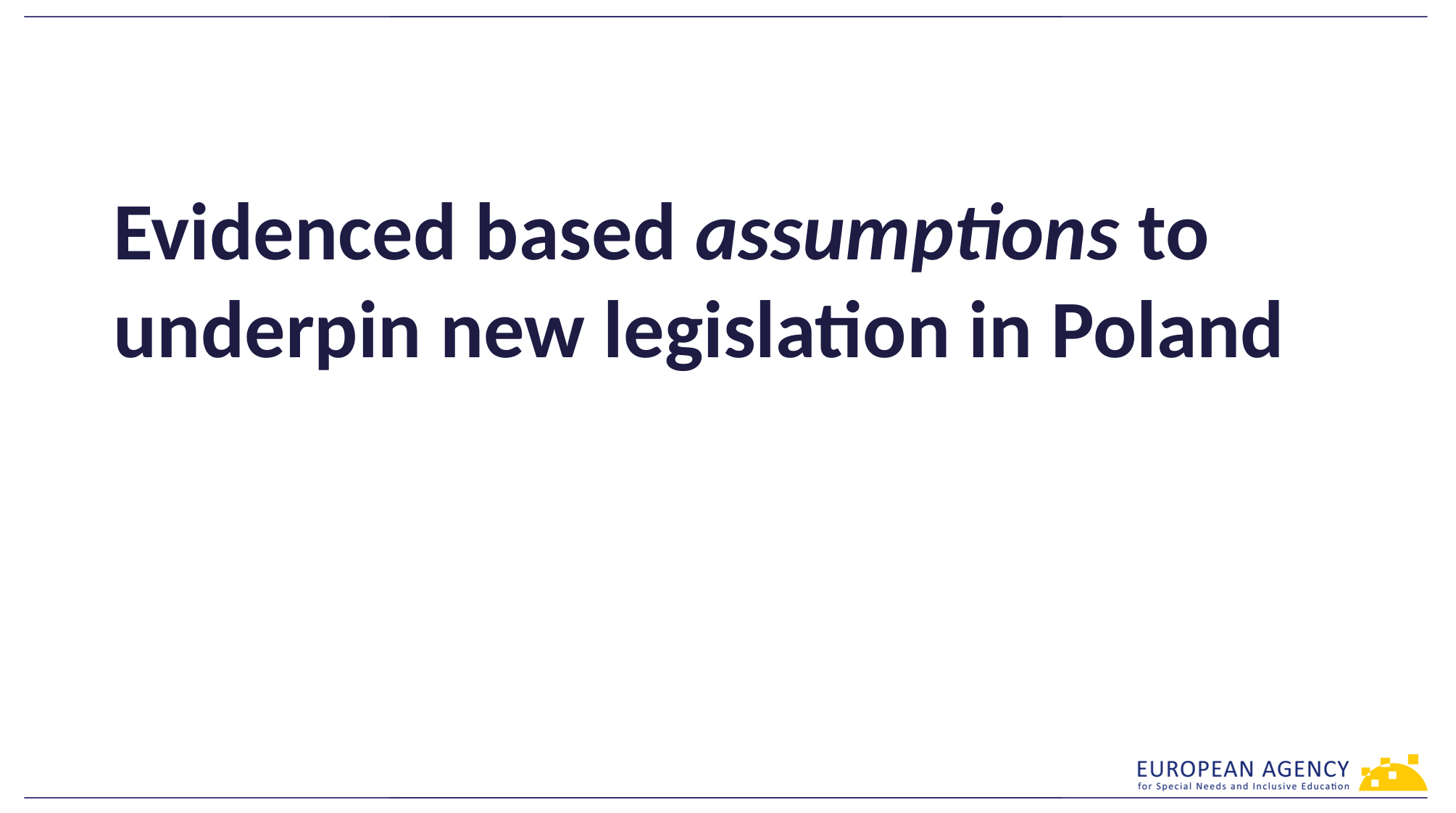

# Evidenced based assumptions to underpin new legislation in Poland